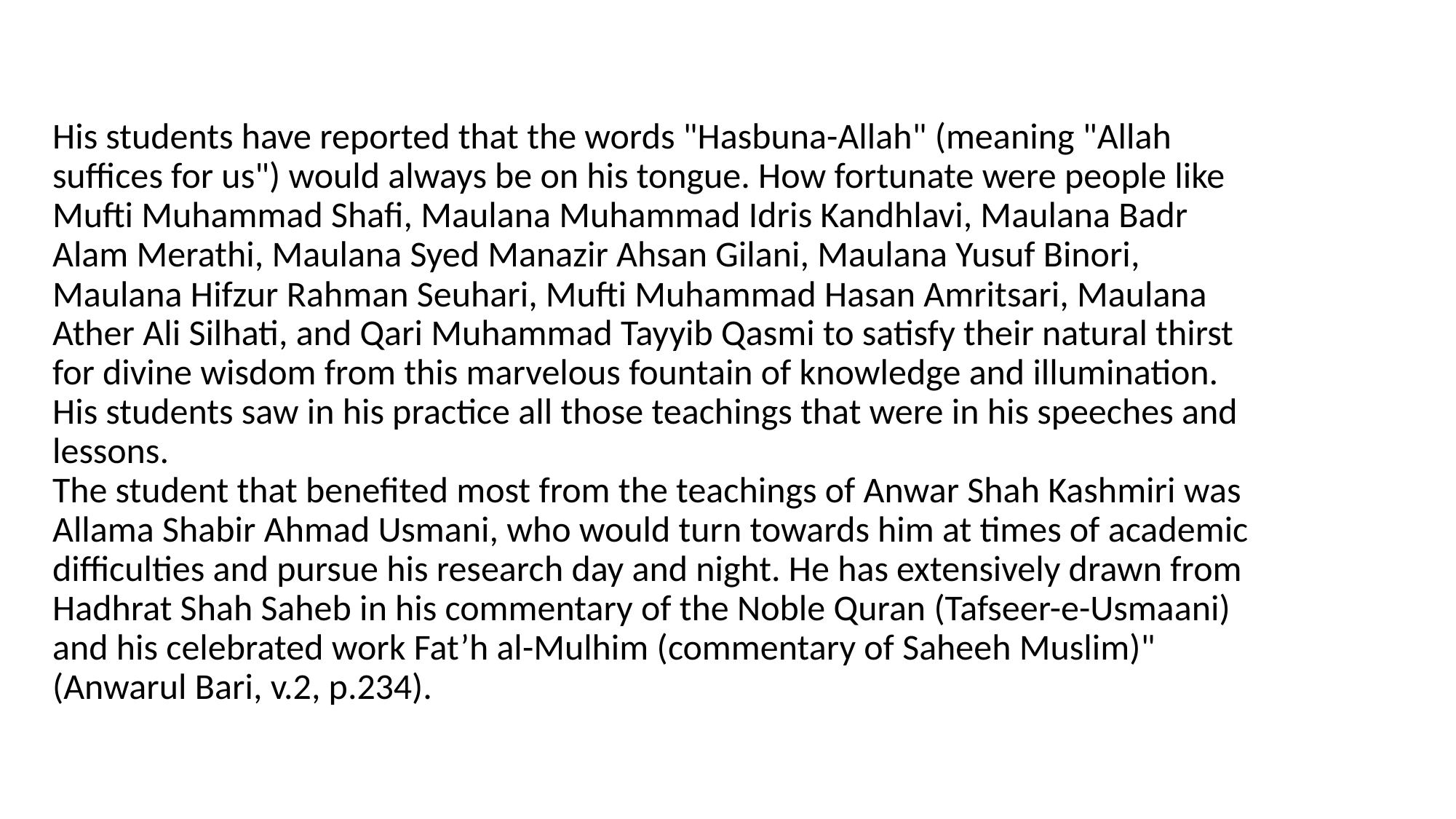

# His students have reported that the words "Hasbuna-Allah" (meaning "Allah suffices for us") would always be on his tongue. How fortunate were people like Mufti Muhammad Shafi, Maulana Muhammad Idris Kandhlavi, Maulana Badr Alam Merathi, Maulana Syed Manazir Ahsan Gilani, Maulana Yusuf Binori, Maulana Hifzur Rahman Seuhari, Mufti Muhammad Hasan Amritsari, Maulana Ather Ali Silhati, and Qari Muhammad Tayyib Qasmi to satisfy their natural thirst for divine wisdom from this marvelous fountain of knowledge and illumination. His students saw in his practice all those teachings that were in his speeches and lessons. The student that benefited most from the teachings of Anwar Shah Kashmiri was Allama Shabir Ahmad Usmani, who would turn towards him at times of academic difficulties and pursue his research day and night. He has extensively drawn from Hadhrat Shah Saheb in his commentary of the Noble Quran (Tafseer-e-Usmaani) and his celebrated work Fat’h al-Mulhim (commentary of Saheeh Muslim)" (Anwarul Bari, v.2, p.234).